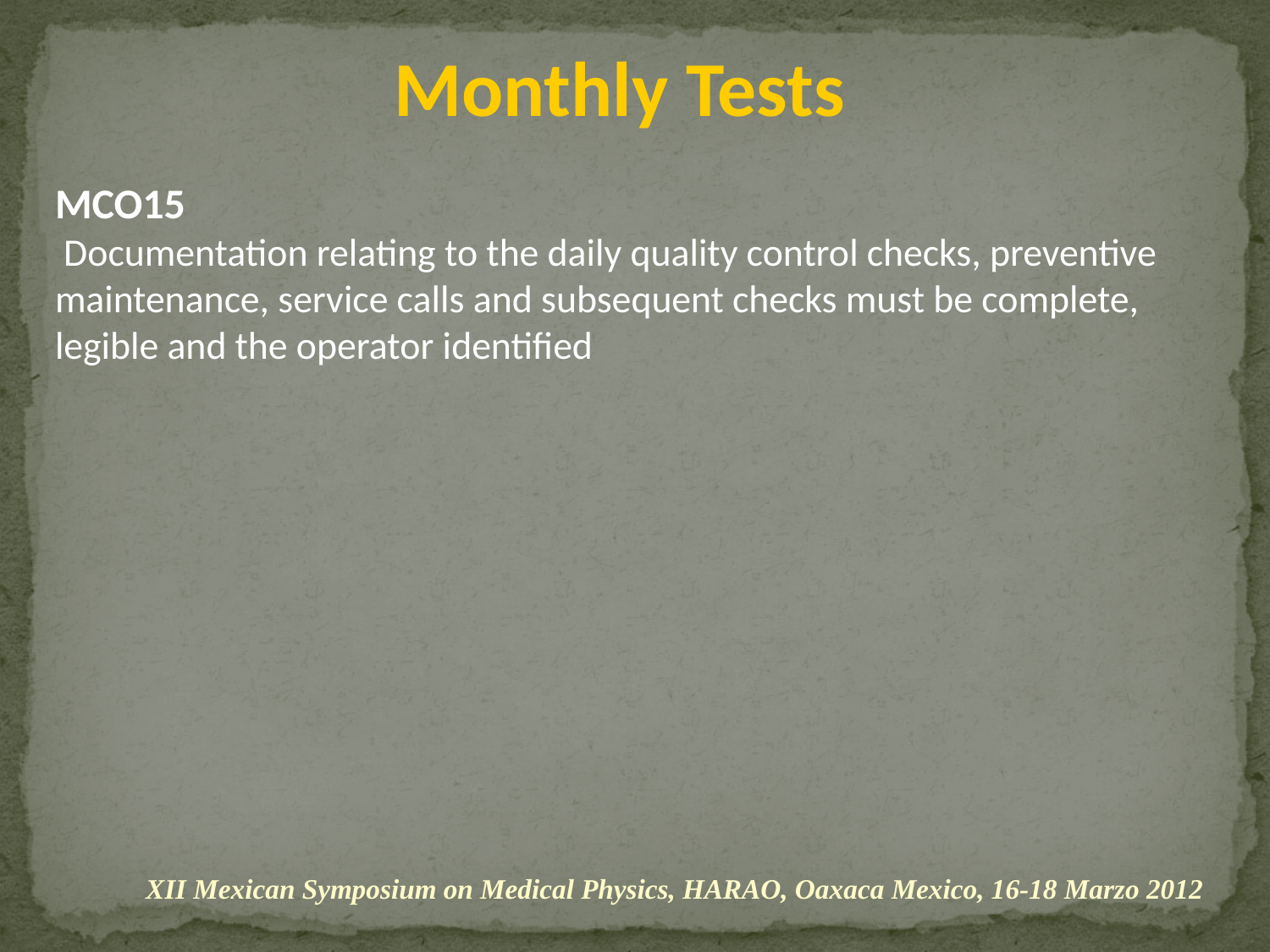

Monthly Tests
MCO15
 Documentation relating to the daily quality control checks, preventive maintenance, service calls and subsequent checks must be complete, legible and the operator identified
XII Mexican Symposium on Medical Physics, HARAO, Oaxaca Mexico, 16-18 Marzo 2012